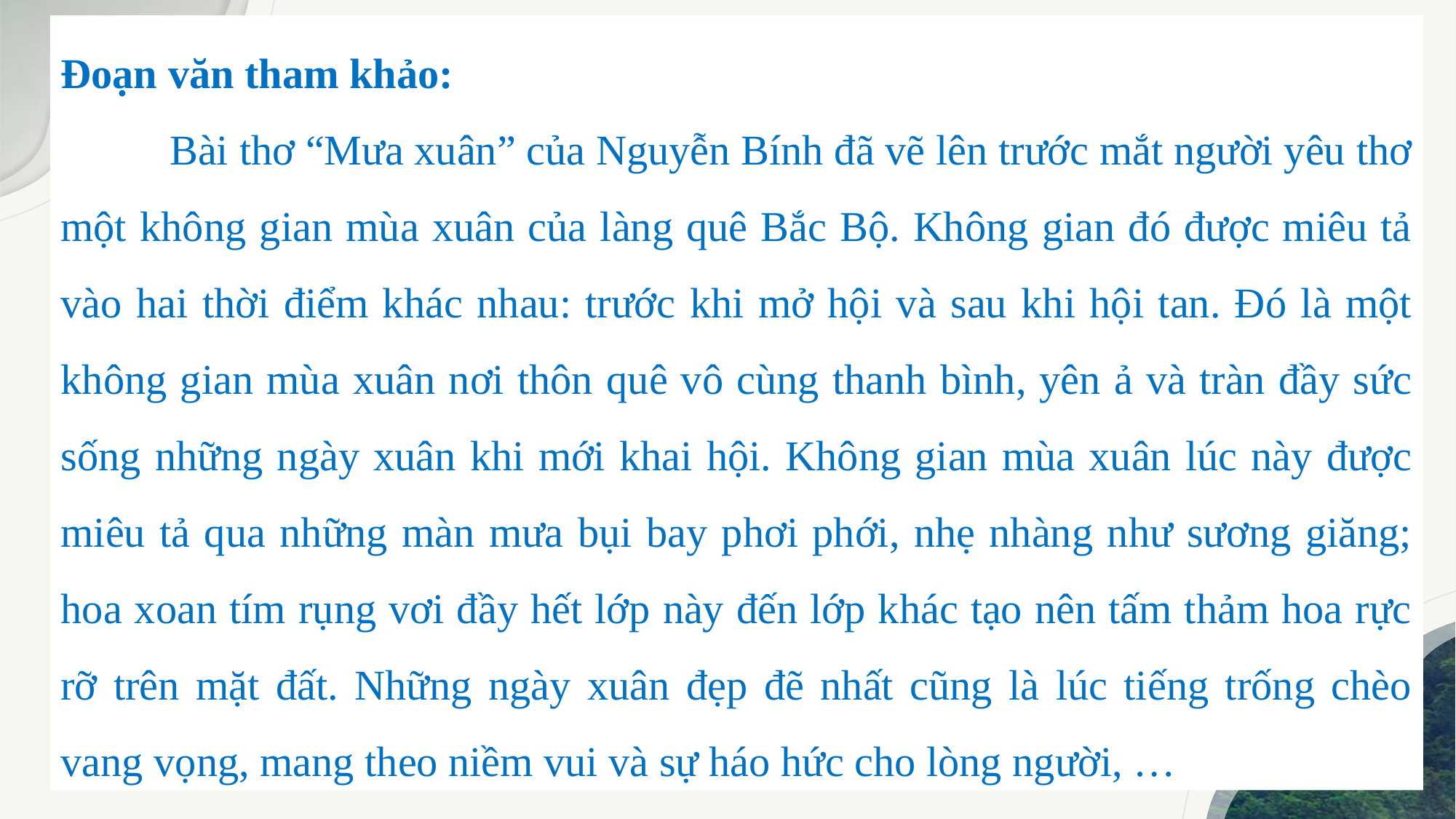

Đoạn văn tham khảo:
	Bài thơ “Mưa xuân” của Nguyễn Bính đã vẽ lên trước mắt người yêu thơ một không gian mùa xuân của làng quê Bắc Bộ. Không gian đó được miêu tả vào hai thời điểm khác nhau: trước khi mở hội và sau khi hội tan. Đó là một không gian mùa xuân nơi thôn quê vô cùng thanh bình, yên ả và tràn đầy sức sống những ngày xuân khi mới khai hội. Không gian mùa xuân lúc này được miêu tả qua những màn mưa bụi bay phơi phới, nhẹ nhàng như sương giăng; hoa xoan tím rụng vơi đầy hết lớp này đến lớp khác tạo nên tấm thảm hoa rực rỡ trên mặt đất. Những ngày xuân đẹp đẽ nhất cũng là lúc tiếng trống chèo vang vọng, mang theo niềm vui và sự háo hức cho lòng người, …